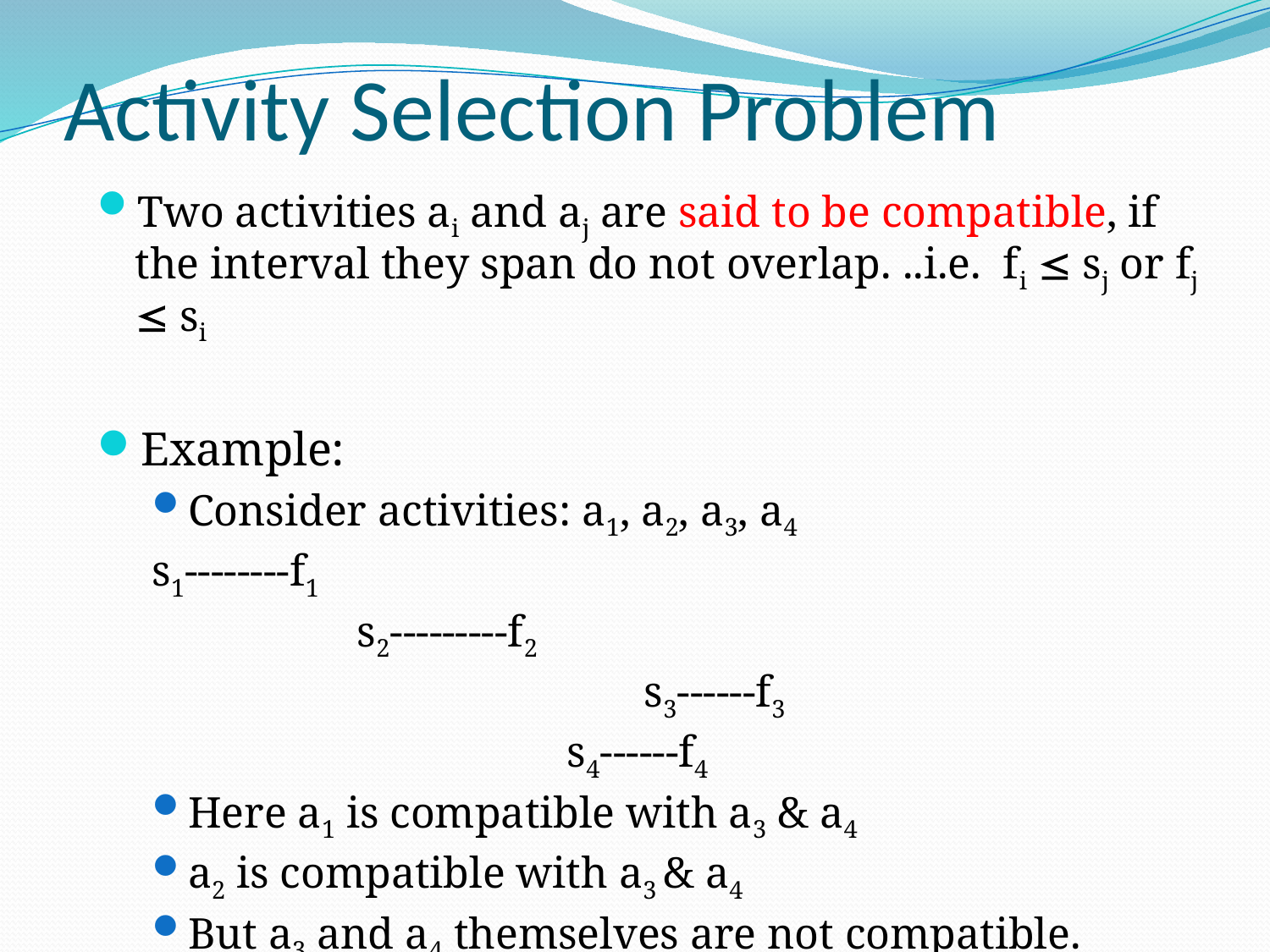

# Activity Selection Problem
Two activities ai and aj are said to be compatible, if  the interval they span do not overlap. ..i.e.  fi ≤ sj or fj ≤ si

Example:
Consider activities: a1, a2, a3, a4
s1--------f1
		    s2---------f2
				       s3------f3
				s4------f4
Here a1 is compatible with a3 & a4
a2 is compatible with a3 & a4
But a3 and a4 themselves are not compatible.